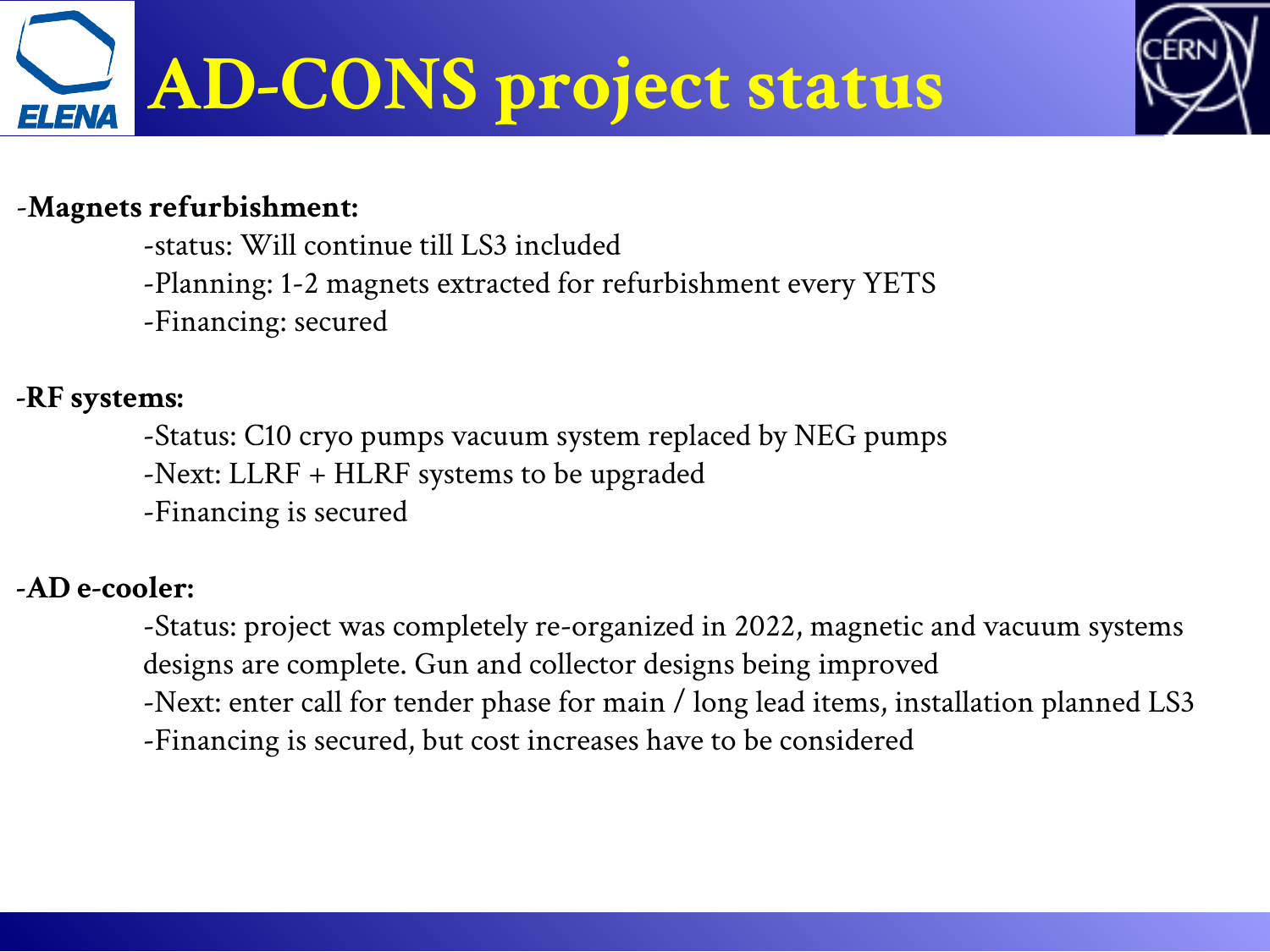

# AD-CONS project status
-Magnets refurbishment:
	-status: Will continue till LS3 included
	-Planning: 1-2 magnets extracted for refurbishment every YETS
	-Financing: secured

-RF systems:
	-Status: C10 cryo pumps vacuum system replaced by NEG pumps
	-Next: LLRF + HLRF systems to be upgraded
	-Financing is secured

-AD e-cooler:
	-Status: project was completely re-organized in 2022, magnetic and vacuum systems 	designs are complete. Gun and collector designs being improved
	-Next: enter call for tender phase for main / long lead items, installation planned LS3
	-Financing is secured, but cost increases have to be considered